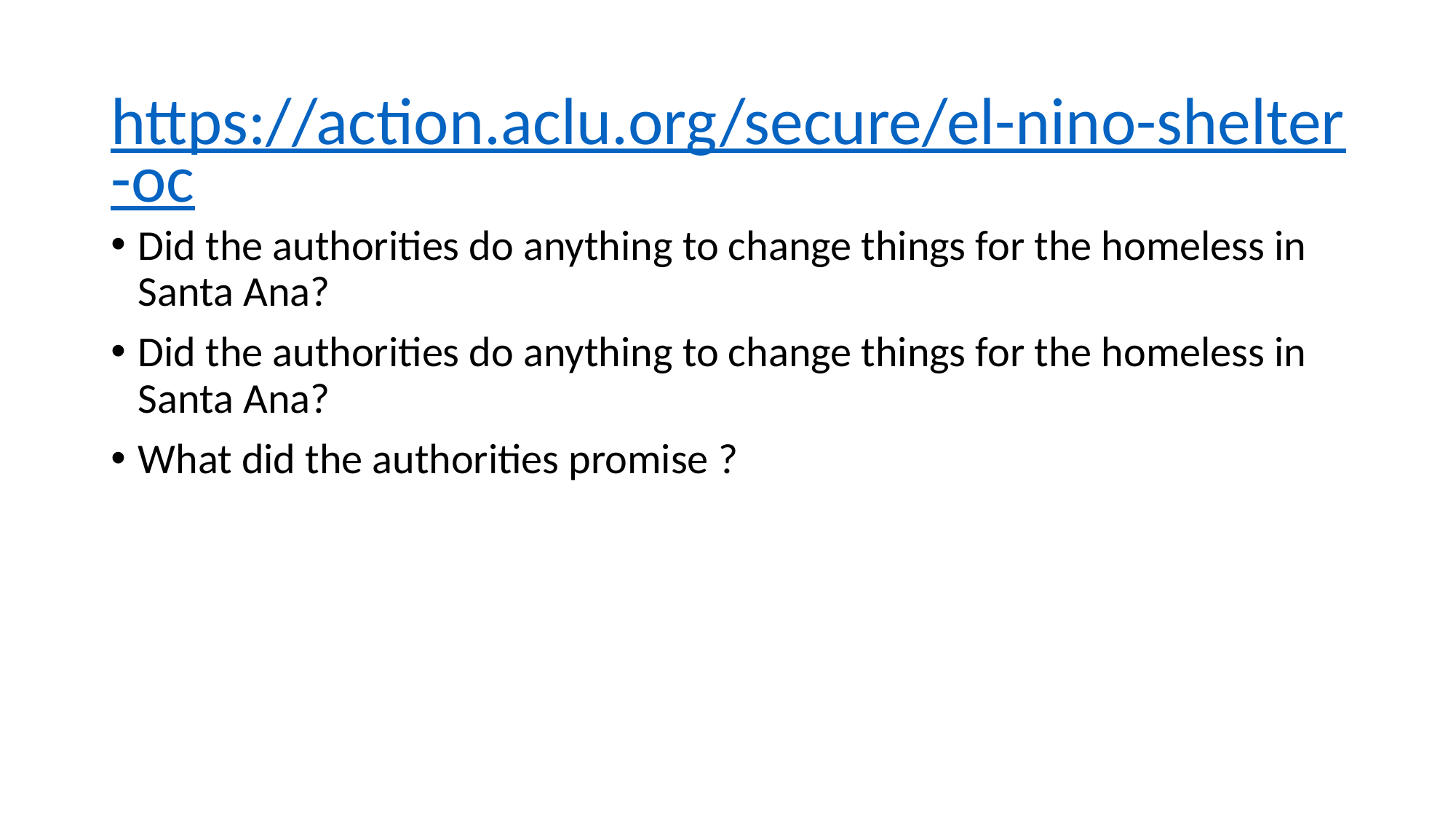

# https://action.aclu.org/secure/el-nino-shelter-oc
Did the authorities do anything to change things for the homeless in Santa Ana?
Did the authorities do anything to change things for the homeless in Santa Ana?
What did the authorities promise ?